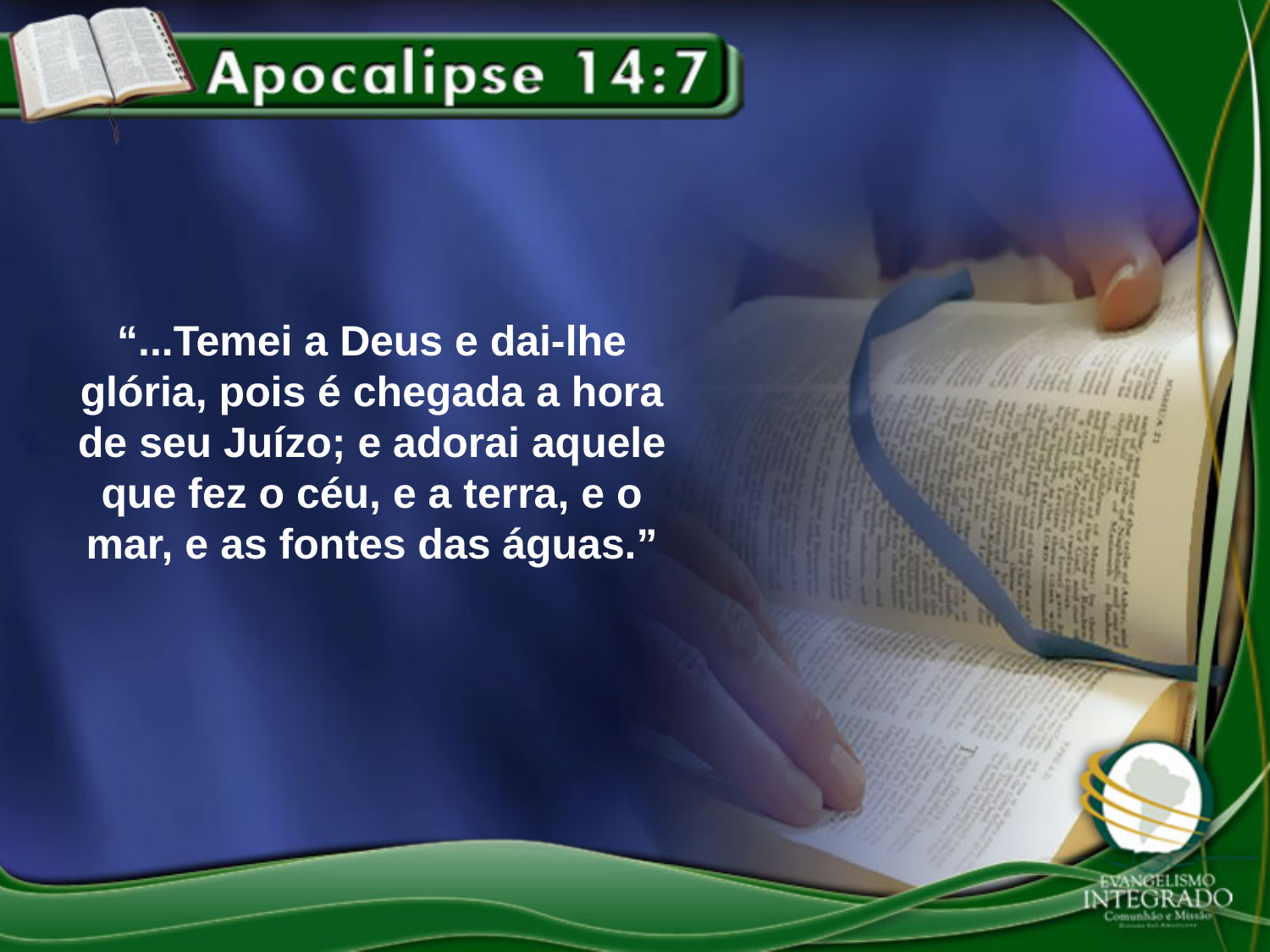

“...Temei a Deus e dai-lhe glória, pois é chegada a hora de seu Juízo; e adorai aquele que fez o céu, e a terra, e o mar, e as fontes das águas.”